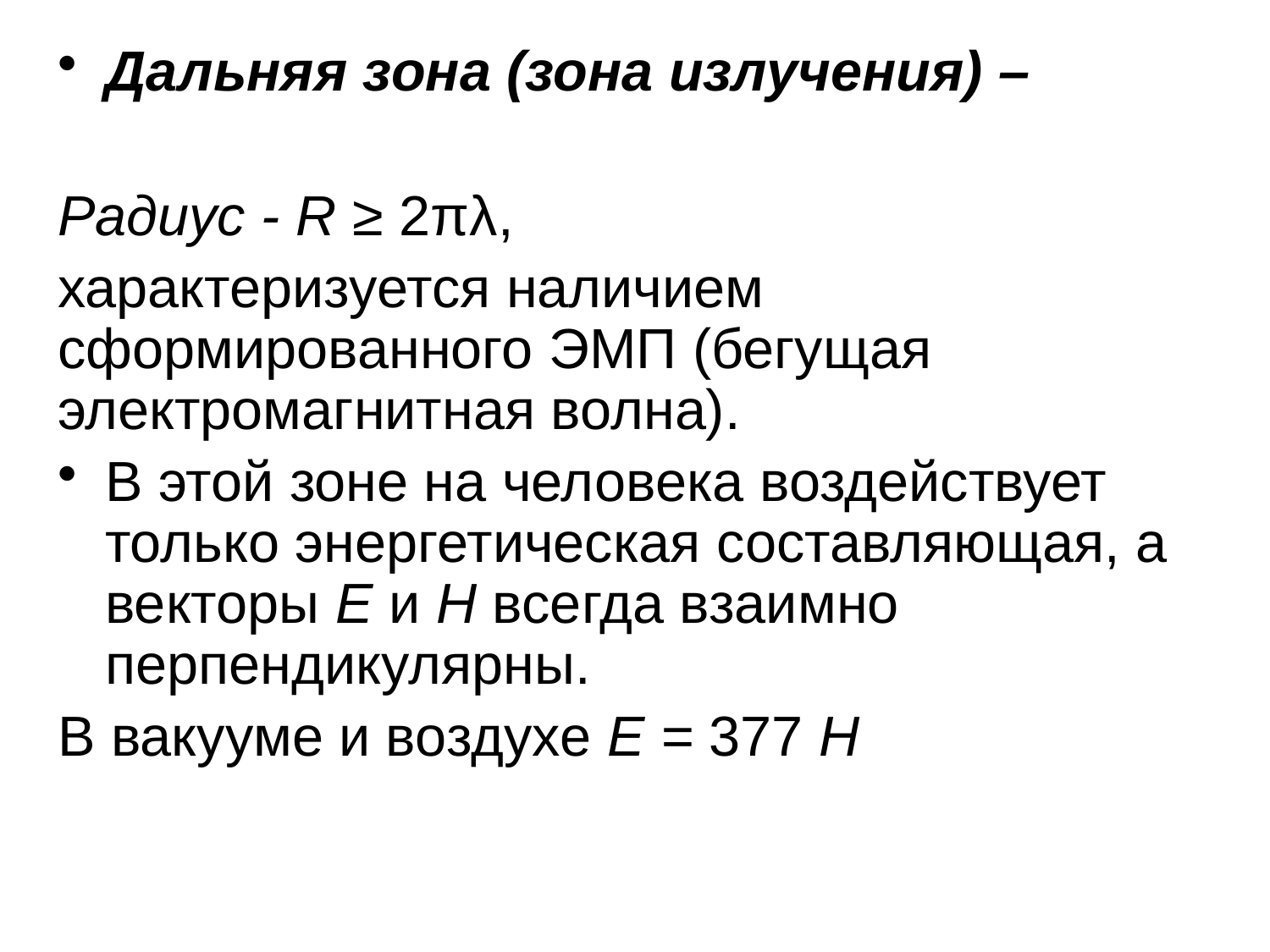

Дальняя зона (зона излучения) –

Радиус - R ≥ 2πλ,
характеризуется наличием сформированного ЭМП (бегущая электромагнитная волна).
В этой зоне на человека воздействует только энергетическая составляющая, а векторы Е и Н всегда взаимно перпендикулярны.
В вакууме и воздухе Е = 377 Н